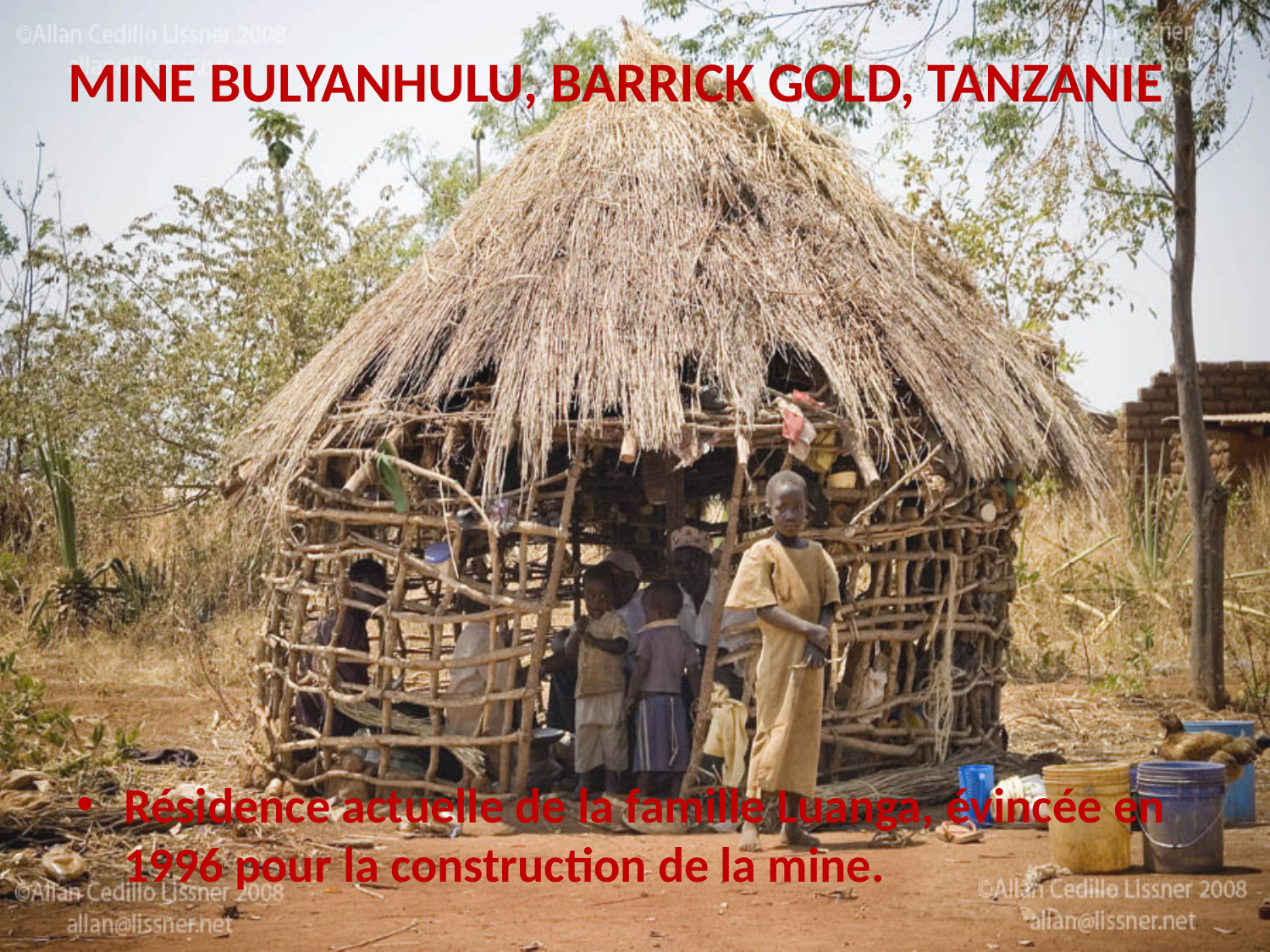

# MINE BULYANHULU, BARRICK GOLD, TANZANIE

Résidence actuelle de la famille Luanga, évincée en 1996 pour la construction de la mine.